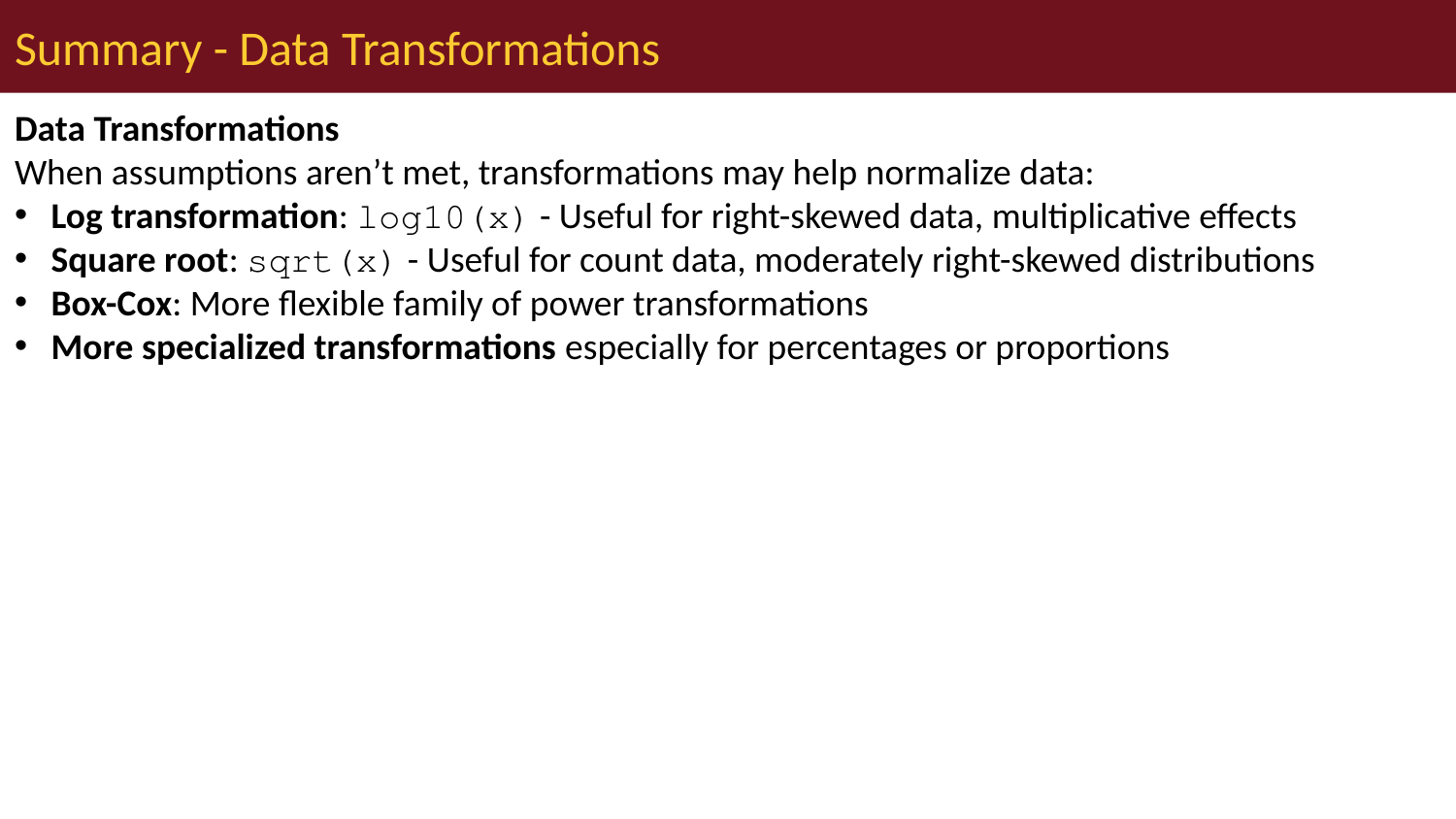

# Summary - Data Transformations
Data Transformations
When assumptions aren’t met, transformations may help normalize data:
Log transformation: log10(x) - Useful for right-skewed data, multiplicative effects
Square root: sqrt(x) - Useful for count data, moderately right-skewed distributions
Box-Cox: More flexible family of power transformations
More specialized transformations especially for percentages or proportions